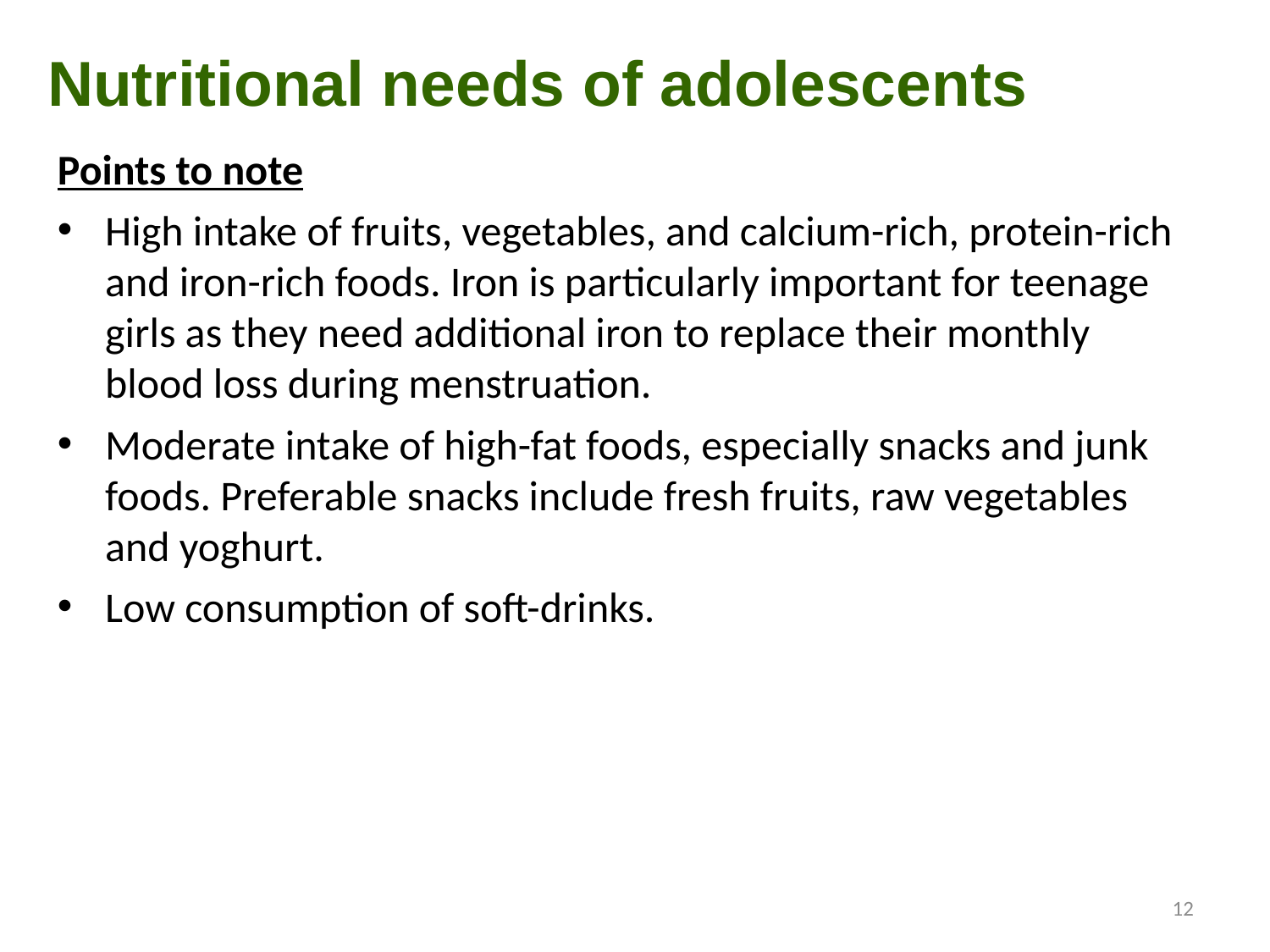

Nutritional needs of adolescents
Points to note
High intake of fruits, vegetables, and calcium-rich, protein-rich and iron-rich foods. Iron is particularly important for teenage girls as they need additional iron to replace their monthly blood loss during menstruation.
Moderate intake of high-fat foods, especially snacks and junk foods. Preferable snacks include fresh fruits, raw vegetables and yoghurt.
Low consumption of soft-drinks.
12